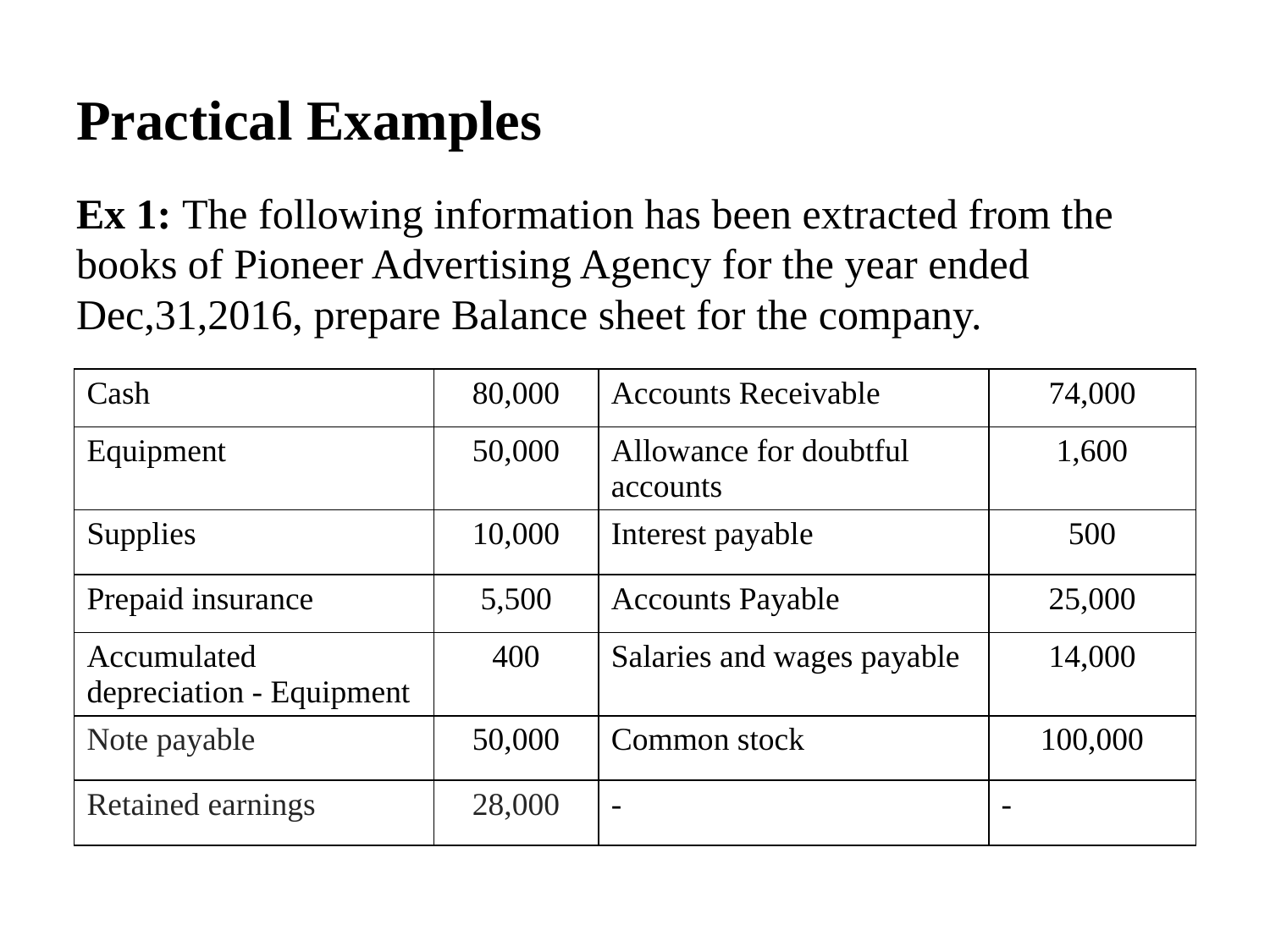

# Practical Examples
Ex 1: The following information has been extracted from the books of Pioneer Advertising Agency for the year ended Dec,31,2016, prepare Balance sheet for the company.

| Cash | 80,000 | Accounts Receivable | 74,000 |
| --- | --- | --- | --- |
| Equipment | 50,000 | Allowance for doubtful accounts | 1,600 |
| Supplies | 10,000 | Interest payable | 500 |
| Prepaid insurance | 5,500 | Accounts Payable | 25,000 |
| Accumulated depreciation - Equipment | 400 | Salaries and wages payable | 14,000 |
| Note payable | 50,000 | Common stock | 100,000 |
| Retained earnings | 28,000 | - | - |